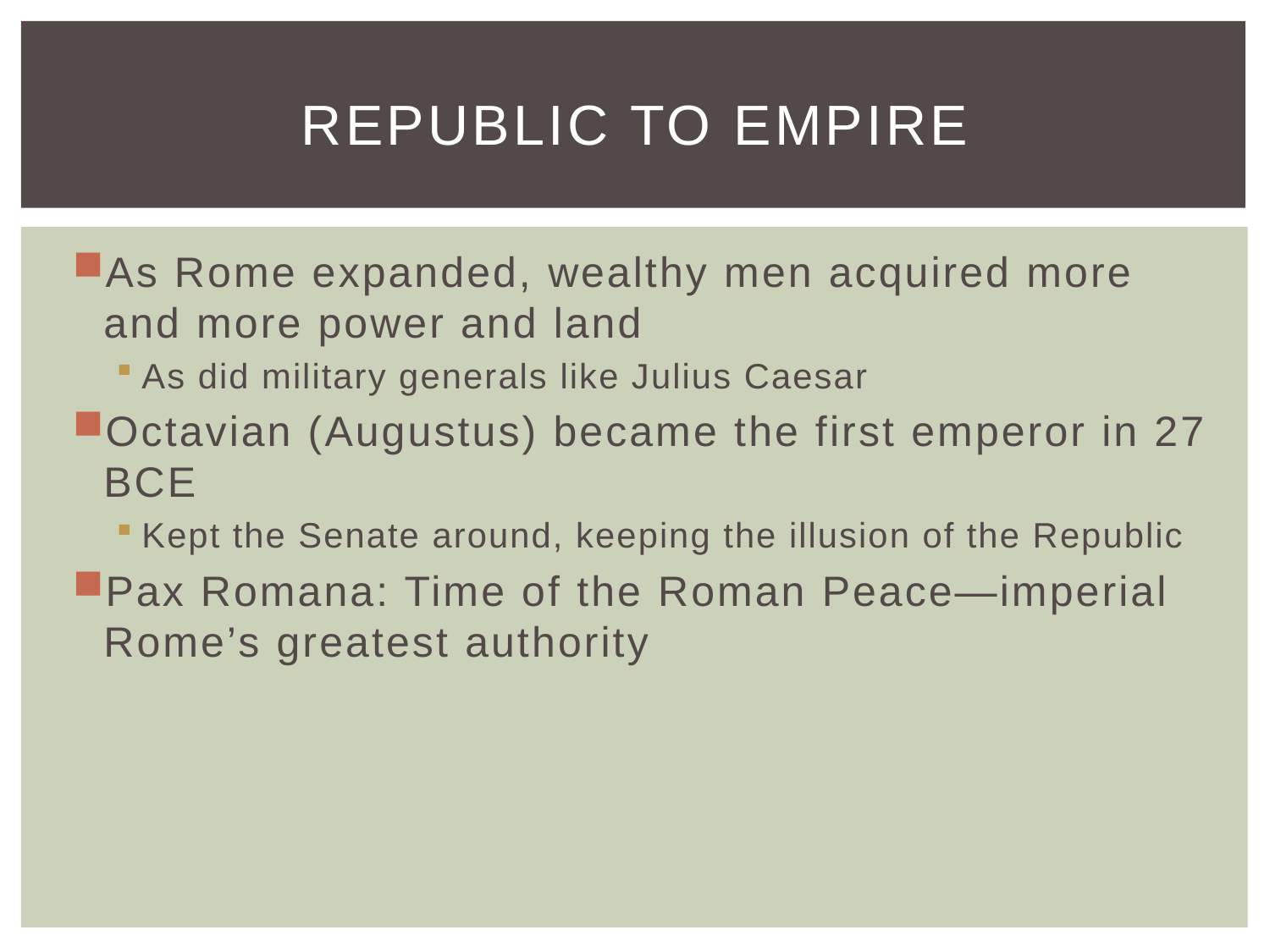

# Republic to empire
As Rome expanded, wealthy men acquired more and more power and land
As did military generals like Julius Caesar
Octavian (Augustus) became the first emperor in 27 BCE
Kept the Senate around, keeping the illusion of the Republic
Pax Romana: Time of the Roman Peace—imperial Rome’s greatest authority